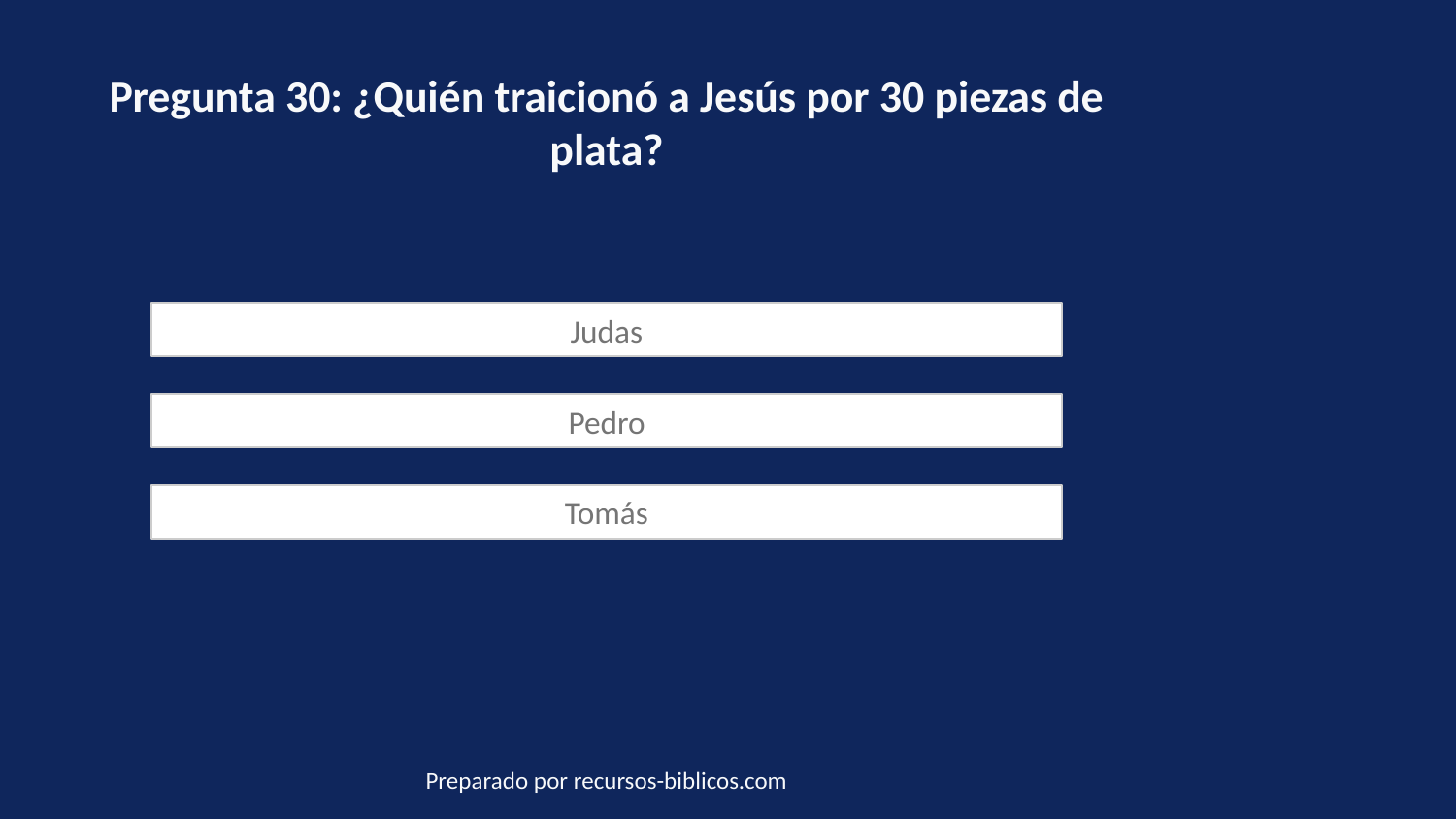

Pregunta 30: ¿Quién traicionó a Jesús por 30 piezas de plata?
Judas
Pedro
Tomás
Preparado por recursos-biblicos.com